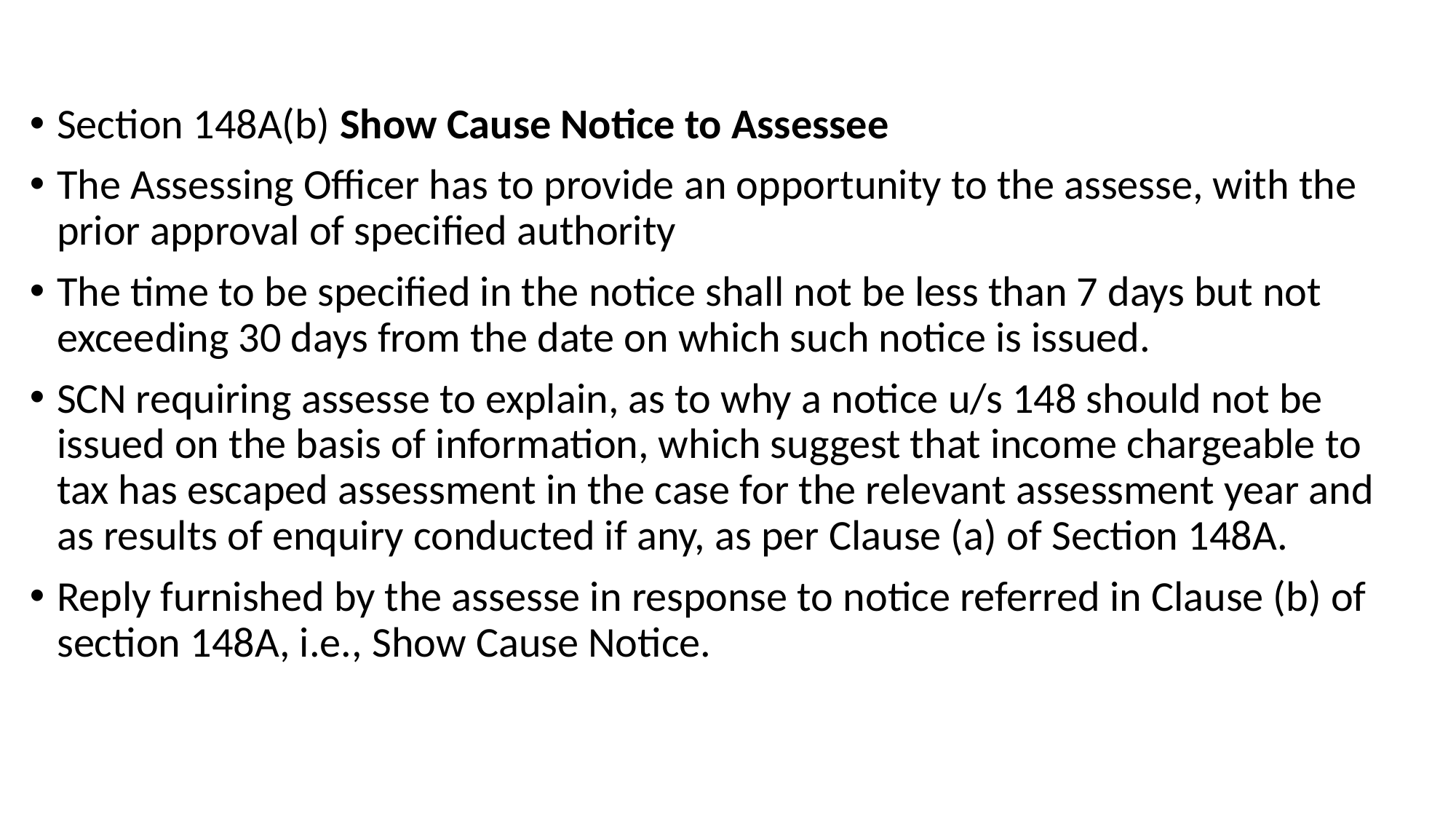

Section 148A(b) Show Cause Notice to Assessee
The Assessing Officer has to provide an opportunity to the assesse, with the prior approval of specified authority
The time to be specified in the notice shall not be less than 7 days but not exceeding 30 days from the date on which such notice is issued.
SCN requiring assesse to explain, as to why a notice u/s 148 should not be issued on the basis of information, which suggest that income chargeable to tax has escaped assessment in the case for the relevant assessment year and as results of enquiry conducted if any, as per Clause (a) of Section 148A.
Reply furnished by the assesse in response to notice referred in Clause (b) of section 148A, i.e., Show Cause Notice.